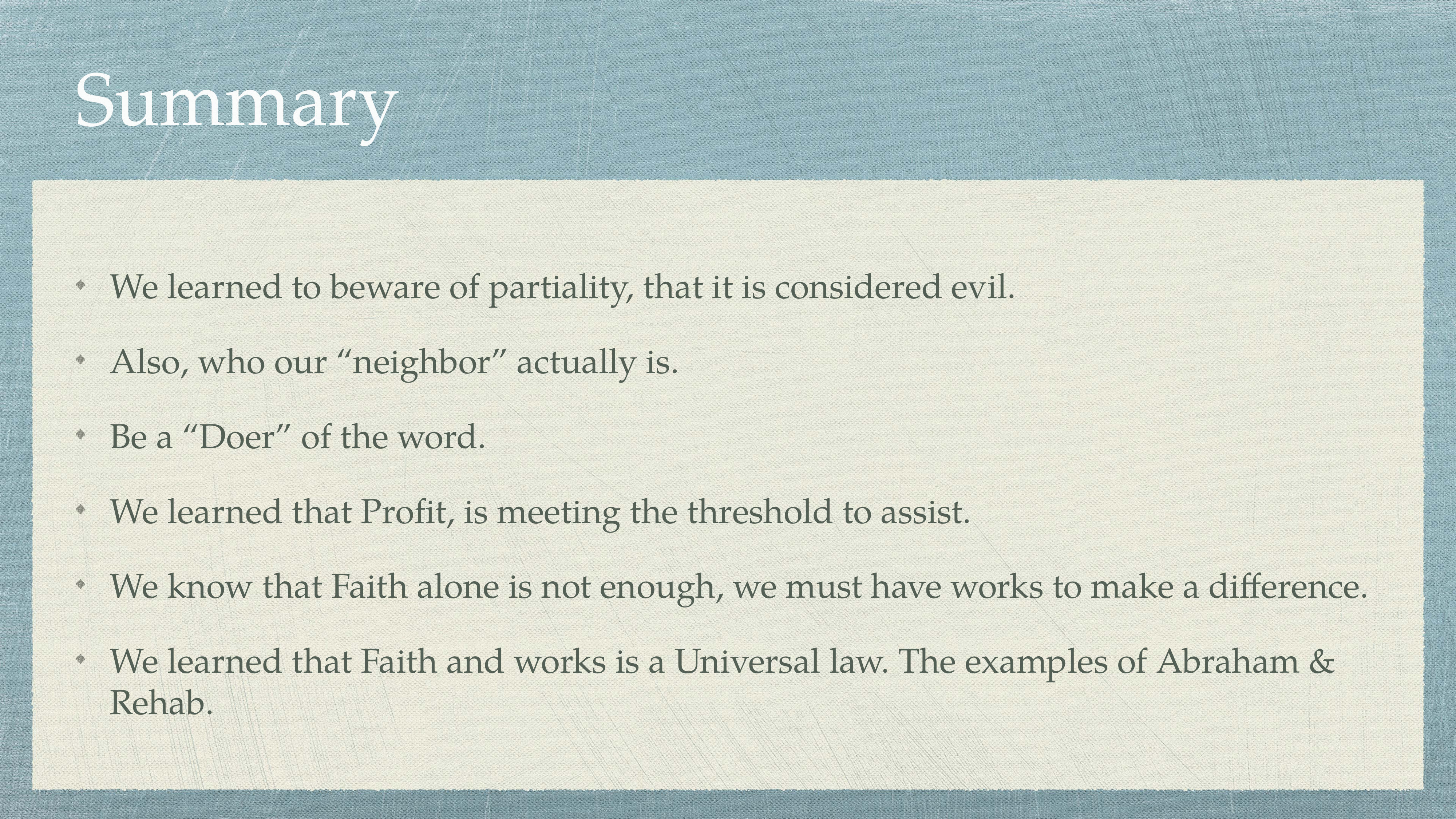

# Summary
We learned to beware of partiality, that it is considered evil.
Also, who our “neighbor” actually is.
Be a “Doer” of the word.
We learned that Profit, is meeting the threshold to assist.
We know that Faith alone is not enough, we must have works to make a difference.
We learned that Faith and works is a Universal law. The examples of Abraham & Rehab.